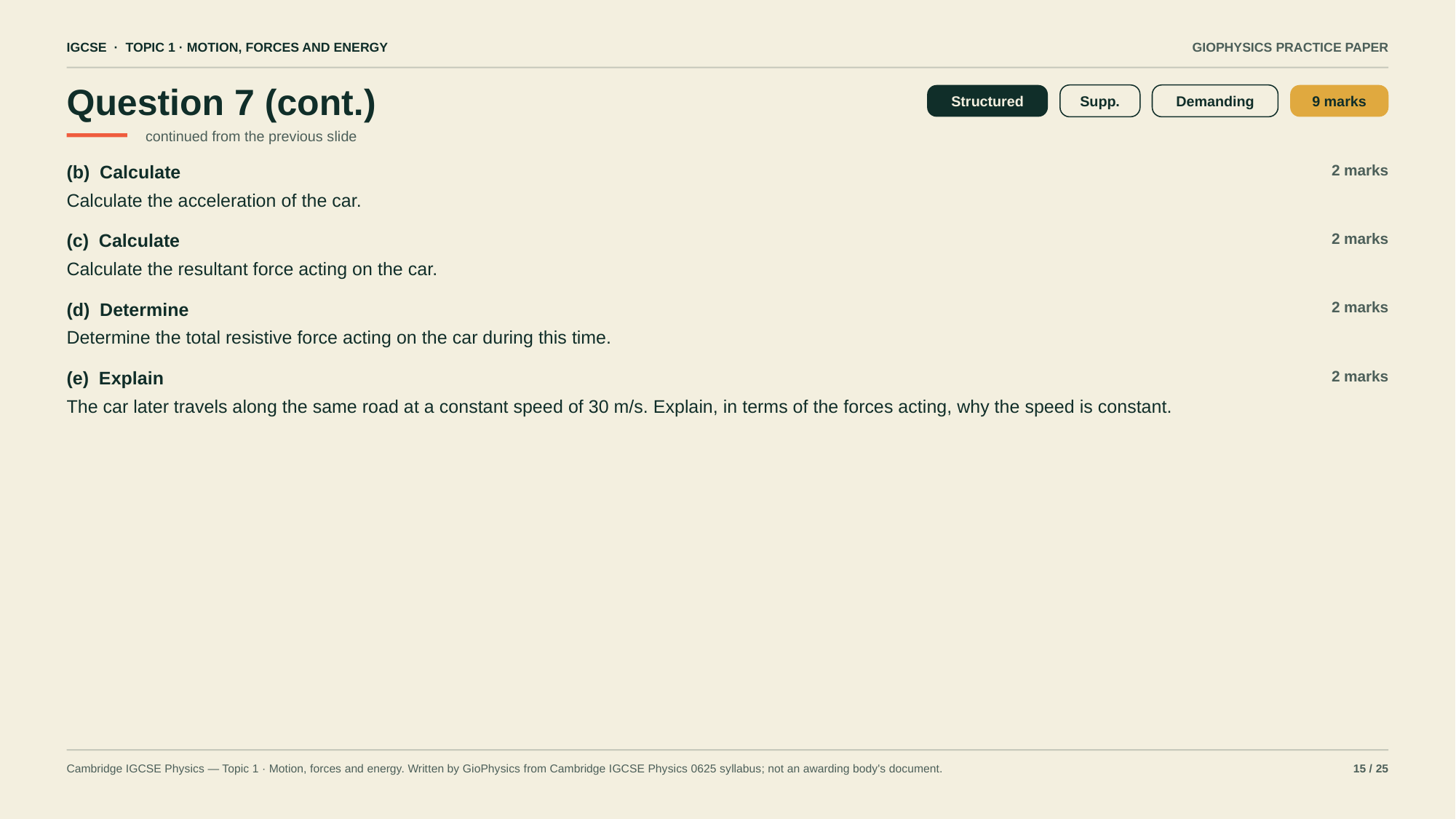

IGCSE  ·  TOPIC 1 · MOTION, FORCES AND ENERGY
GIOPHYSICS PRACTICE PAPER

Question 7 (cont.)

Structured

Supp.

Demanding

9 marks
continued from the previous slide

(b)  Calculate
2 marks
Calculate the acceleration of the car.
(c)  Calculate
2 marks
Calculate the resultant force acting on the car.
(d)  Determine
2 marks
Determine the total resistive force acting on the car during this time.
(e)  Explain
2 marks
The car later travels along the same road at a constant speed of 30 m/s. Explain, in terms of the forces acting, why the speed is constant.

Cambridge IGCSE Physics — Topic 1 · Motion, forces and energy. Written by GioPhysics from Cambridge IGCSE Physics 0625 syllabus; not an awarding body's document.
15 / 25